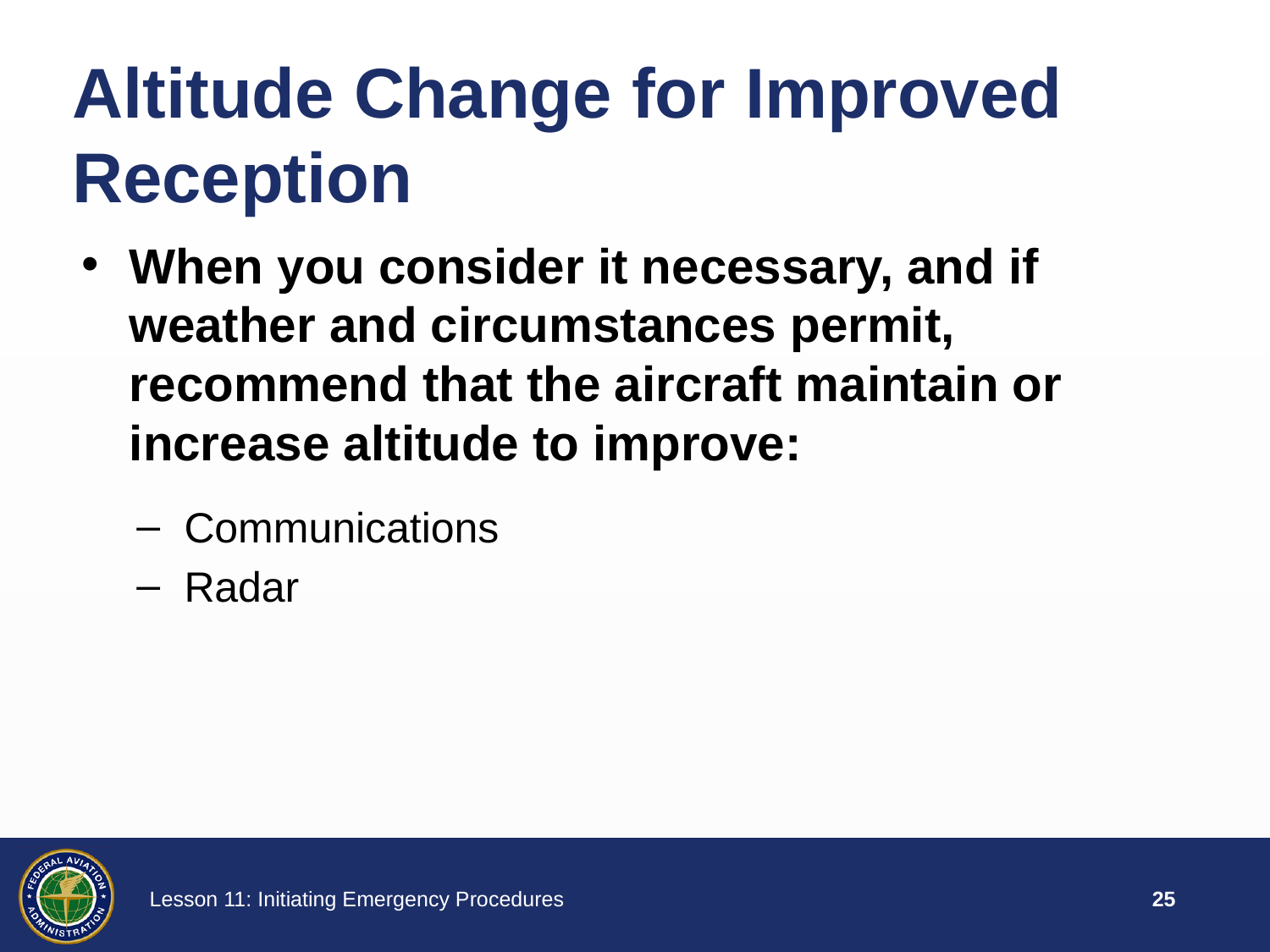

Altitude Change for Improved Reception
When you consider it necessary, and if weather and circumstances permit, recommend that the aircraft maintain or increase altitude to improve:
Communications
Radar